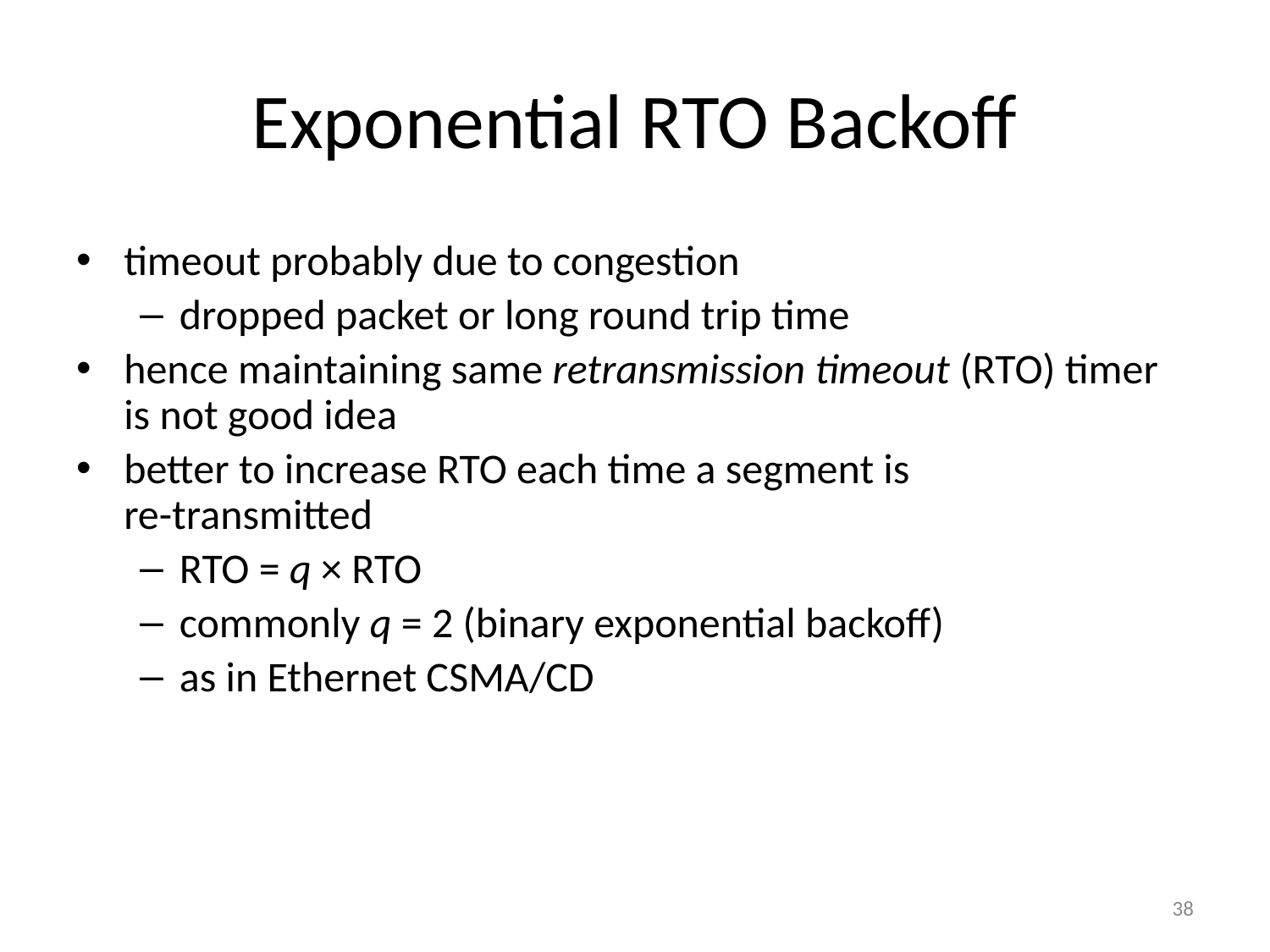

# Exponential RTO Backoff
timeout probably due to congestion
dropped packet or long round trip time
hence maintaining same retransmission timeout (RTO) timer is not good idea
better to increase RTO each time a segment is
re-transmitted
RTO = q × RTO
commonly q = 2 (binary exponential backoff)
as in Ethernet CSMA/CD
38